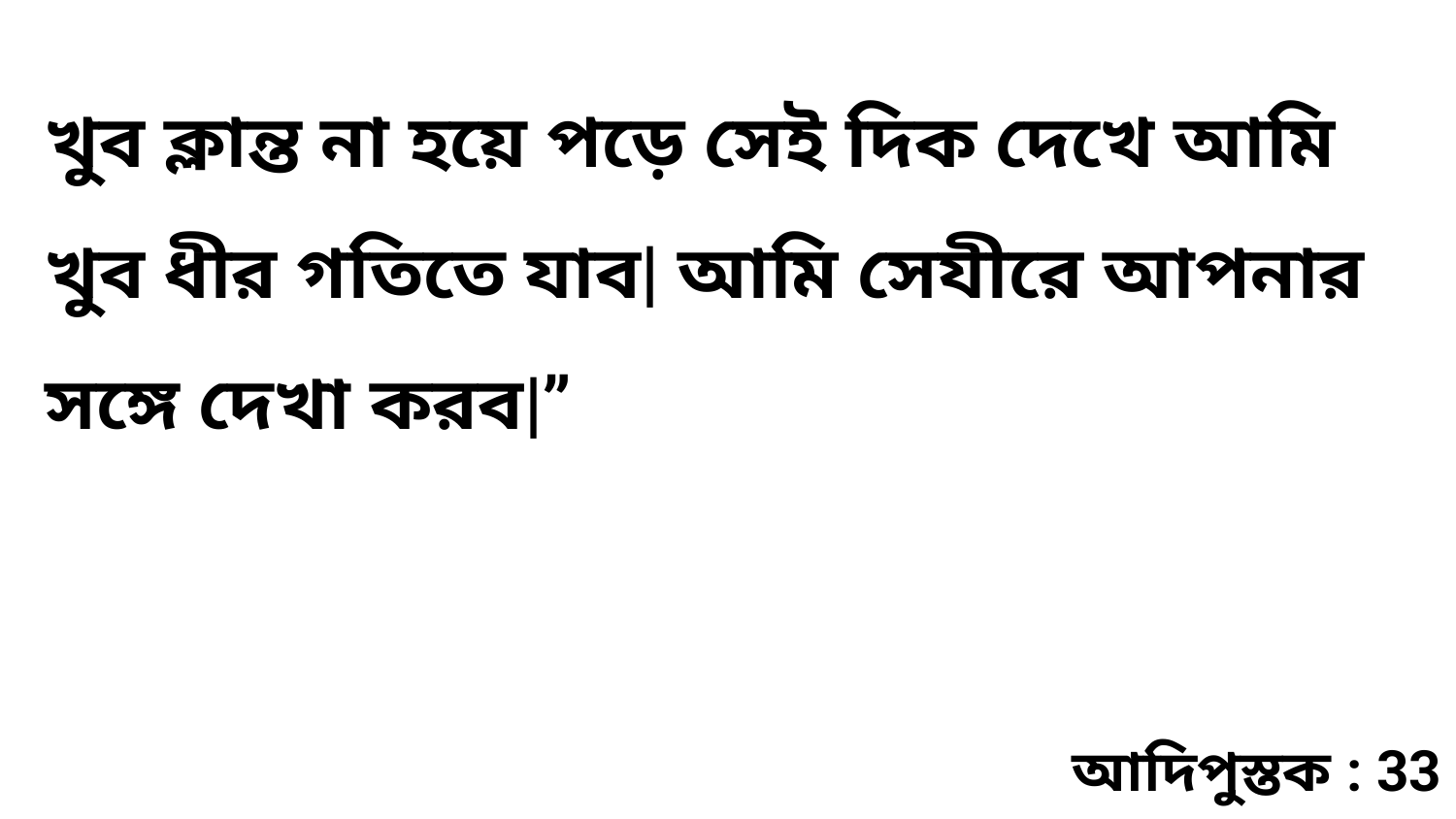

খুব ক্লান্ত না হয়ে পড়ে সেই দিক দেখে আমি খুব ধীর গতিতে যাব| আমি সেযীরে আপনার সঙ্গে দেখা করব|”
আদিপুস্তক : 33